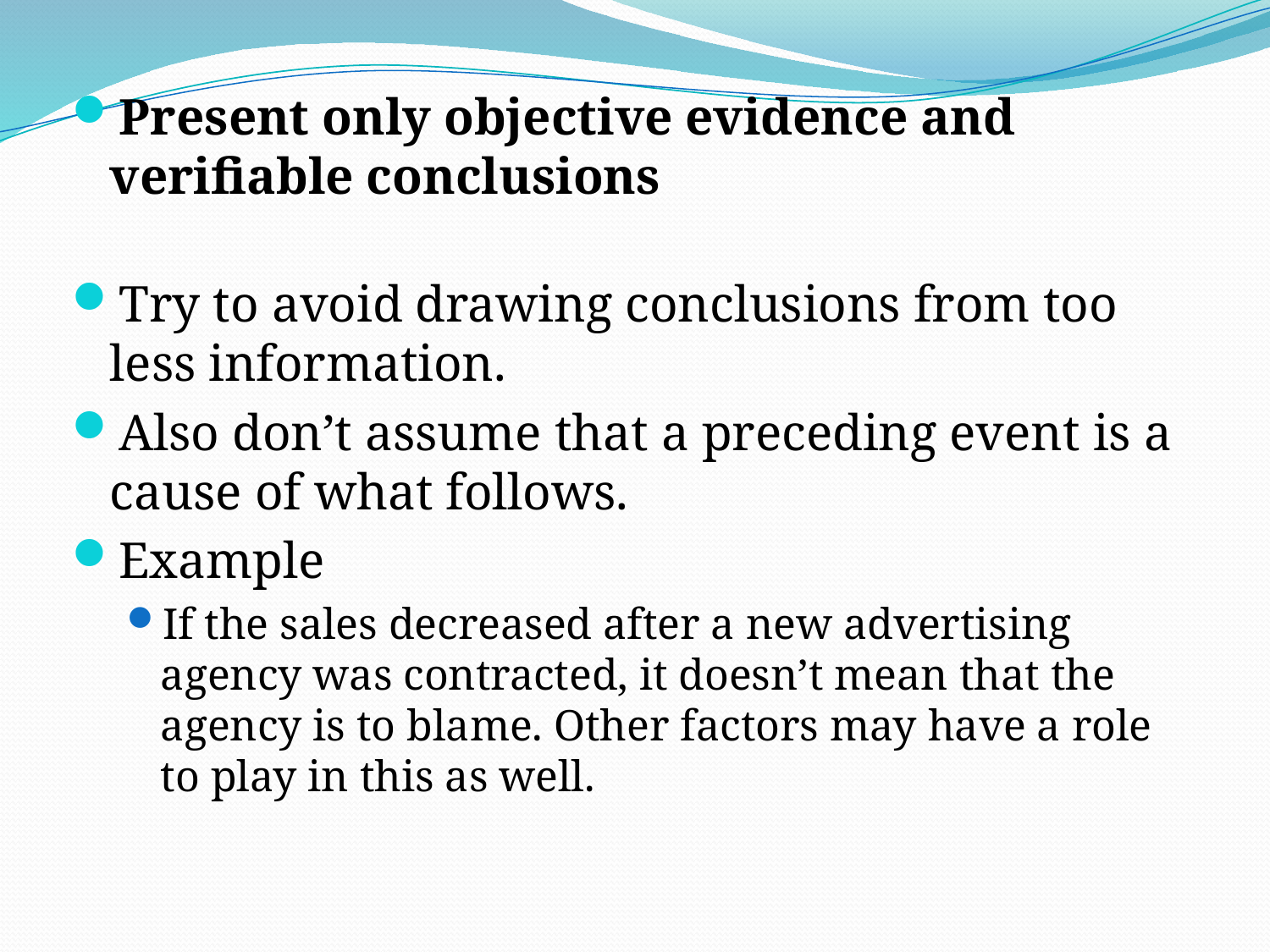

Present only objective evidence and verifiable conclusions

Try to avoid drawing conclusions from too less information.
Also don’t assume that a preceding event is a cause of what follows.
Example
If the sales decreased after a new advertising agency was contracted, it doesn’t mean that the agency is to blame. Other factors may have a role to play in this as well.